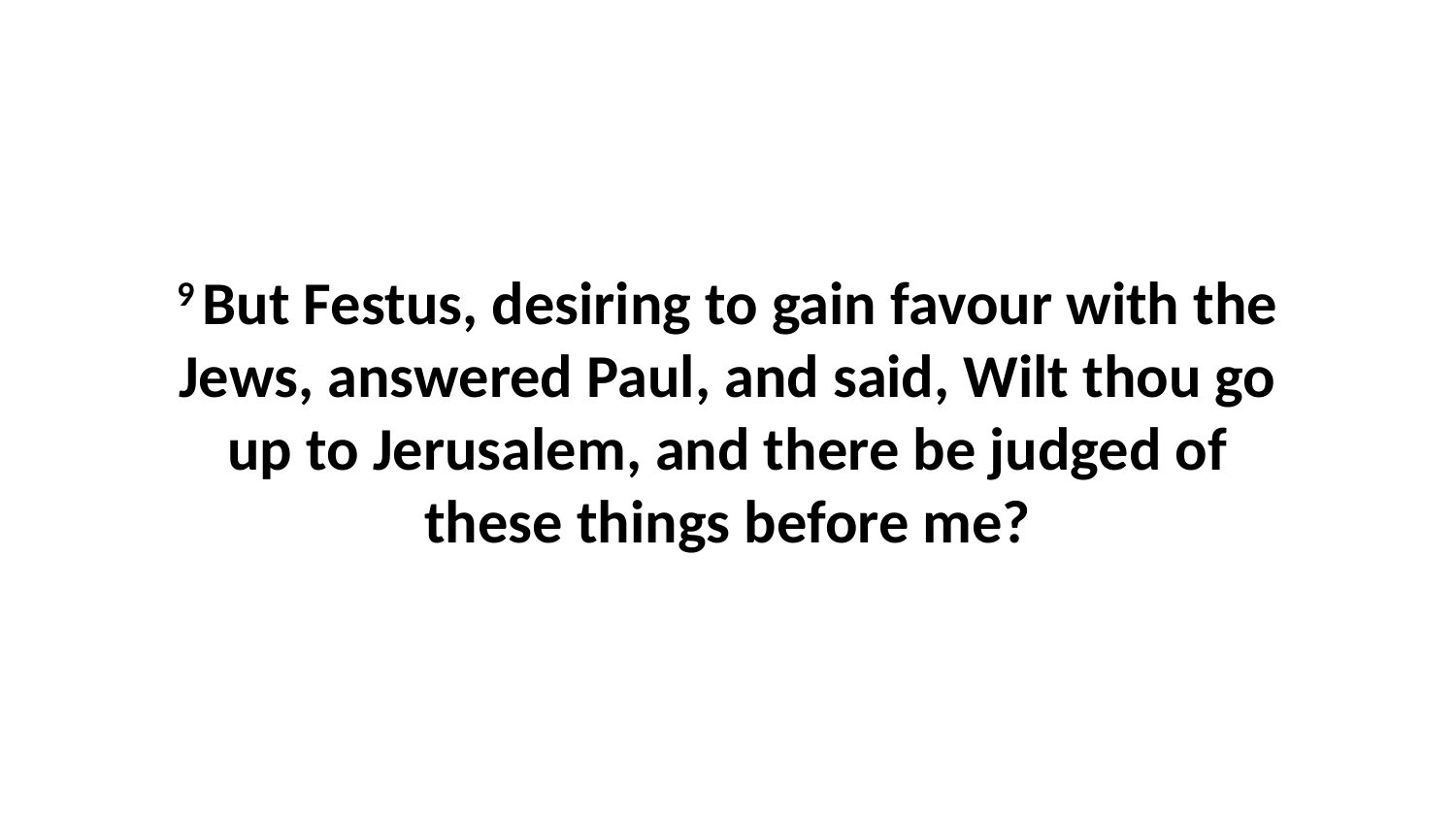

9 But Festus, desiring to gain favour with the Jews, answered Paul, and said, Wilt thou go up to Jerusalem, and there be judged of these things before me?